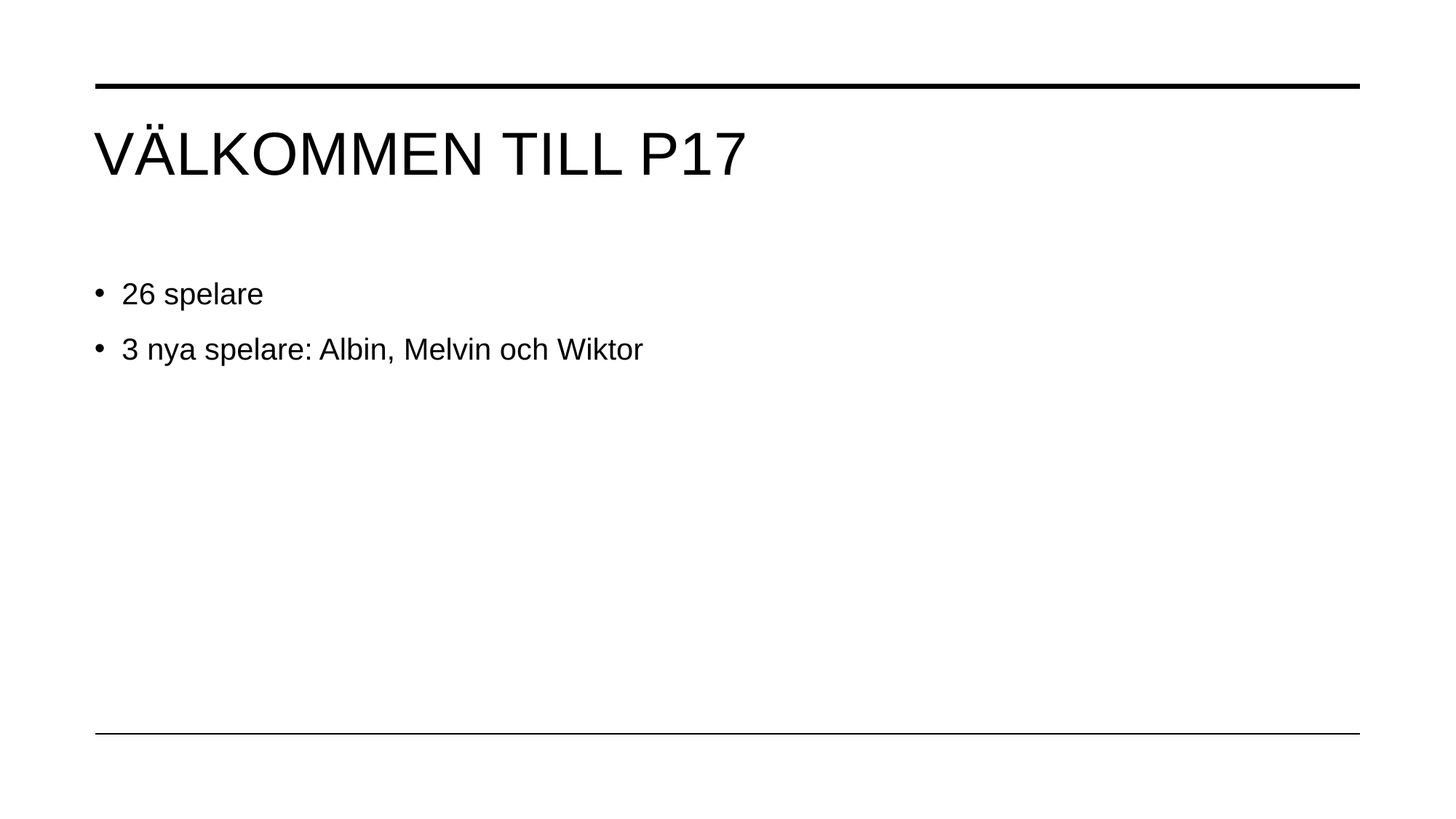

# Välkommen till P17
26 spelare
3 nya spelare: Albin, Melvin och Wiktor